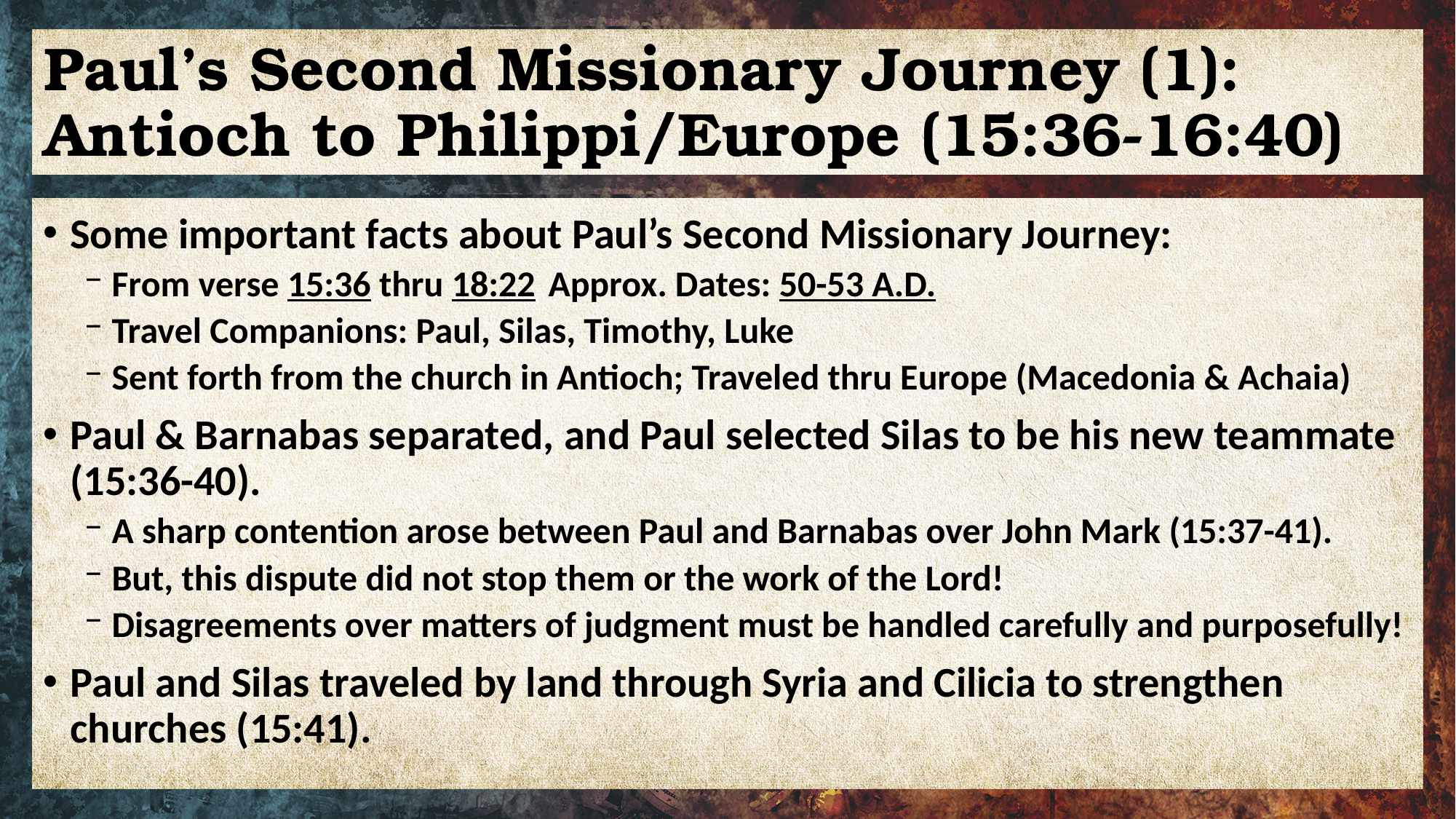

# Paul’s Second Missionary Journey (1): Antioch to Philippi/Europe (15:36-16:40)
Some important facts about Paul’s Second Missionary Journey:
From verse 15:36 thru 18:22	Approx. Dates: 50-53 A.D.
Travel Companions: Paul, Silas, Timothy, Luke
Sent forth from the church in Antioch; Traveled thru Europe (Macedonia & Achaia)
Paul & Barnabas separated, and Paul selected Silas to be his new teammate (15:36-40).
A sharp contention arose between Paul and Barnabas over John Mark (15:37-41).
But, this dispute did not stop them or the work of the Lord!
Disagreements over matters of judgment must be handled carefully and purposefully!
Paul and Silas traveled by land through Syria and Cilicia to strengthen churches (15:41).